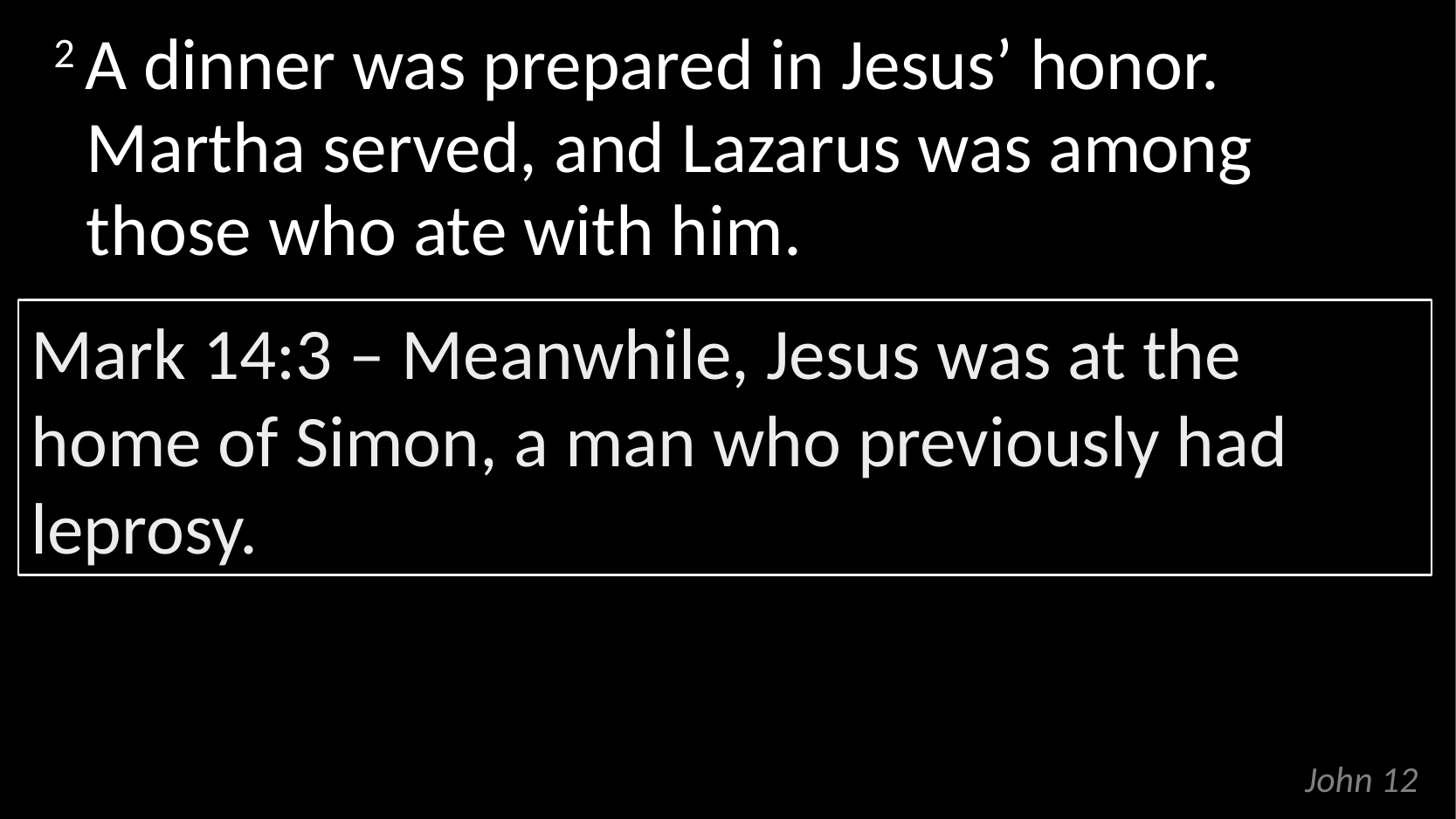

2 A dinner was prepared in Jesus’ honor. Martha served, and Lazarus was among those who ate with him.
Mark 14:3 – Meanwhile, Jesus was at the home of Simon, a man who previously had leprosy.
# John 12